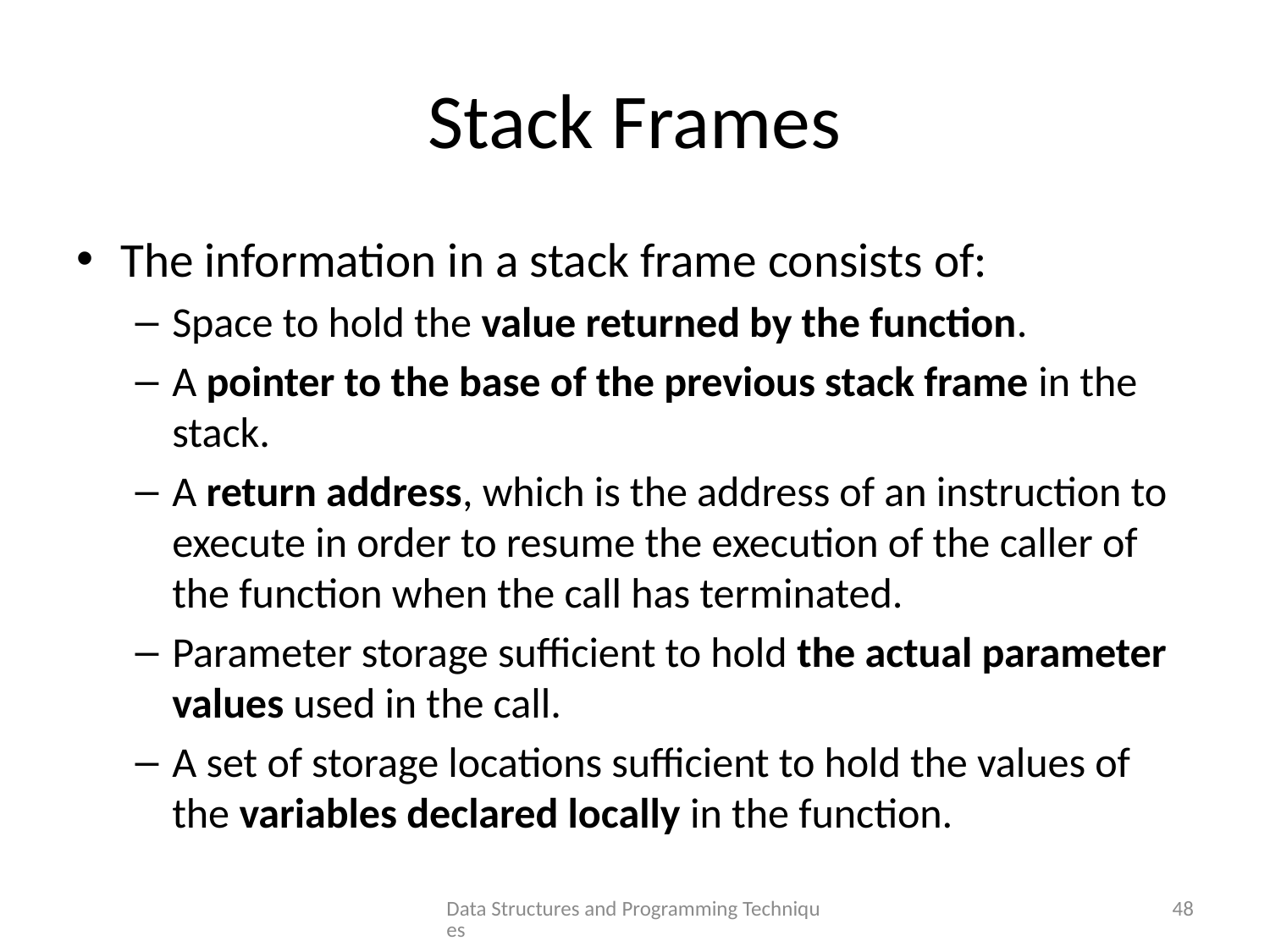

# Stack Frames
The information in a stack frame consists of:
Space to hold the value returned by the function.
A pointer to the base of the previous stack frame in the stack.
A return address, which is the address of an instruction to execute in order to resume the execution of the caller of the function when the call has terminated.
Parameter storage sufficient to hold the actual parameter values used in the call.
A set of storage locations sufficient to hold the values of the variables declared locally in the function.
Data Structures and Programming Techniques
48